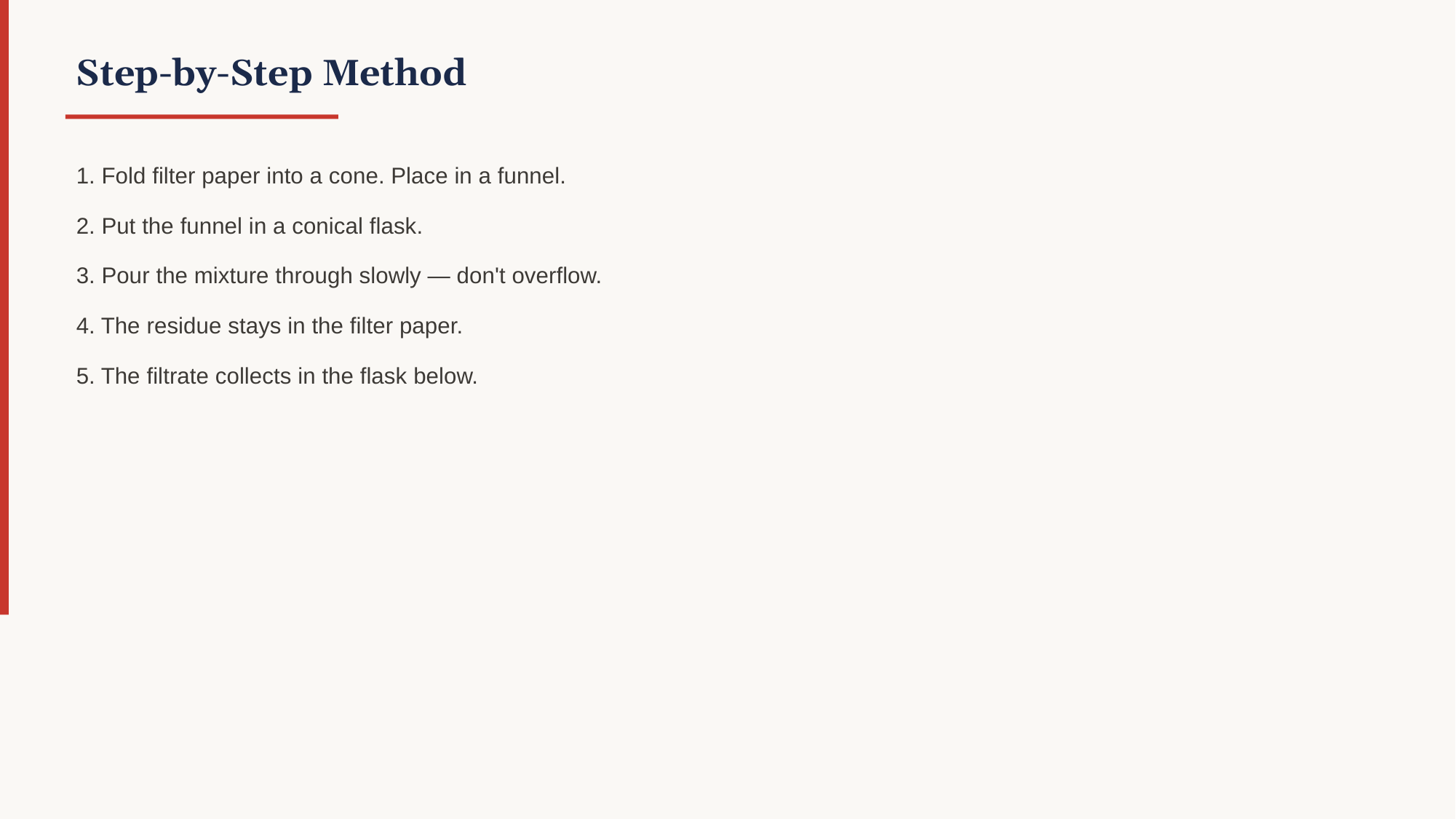

Step-by-Step Method

1. Fold filter paper into a cone. Place in a funnel.
2. Put the funnel in a conical flask.
3. Pour the mixture through slowly — don't overflow.
4. The residue stays in the filter paper.
5. The filtrate collects in the flask below.